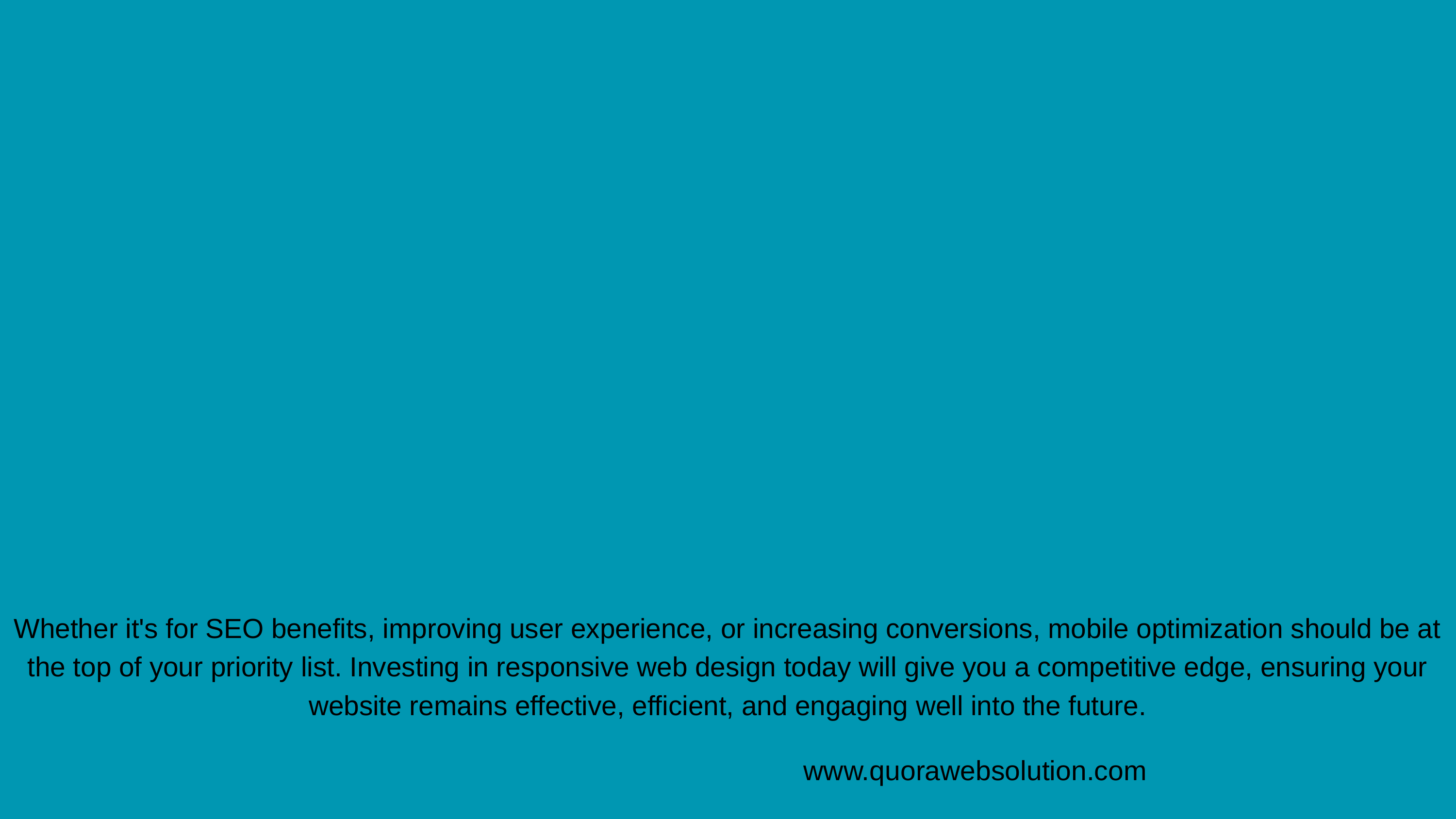

Whether it's for SEO benefits, improving user experience, or increasing conversions, mobile optimization should be at the top of your priority list. Investing in responsive web design today will give you a competitive edge, ensuring your website remains effective, efficient, and engaging well into the future.
www.quorawebsolution.com